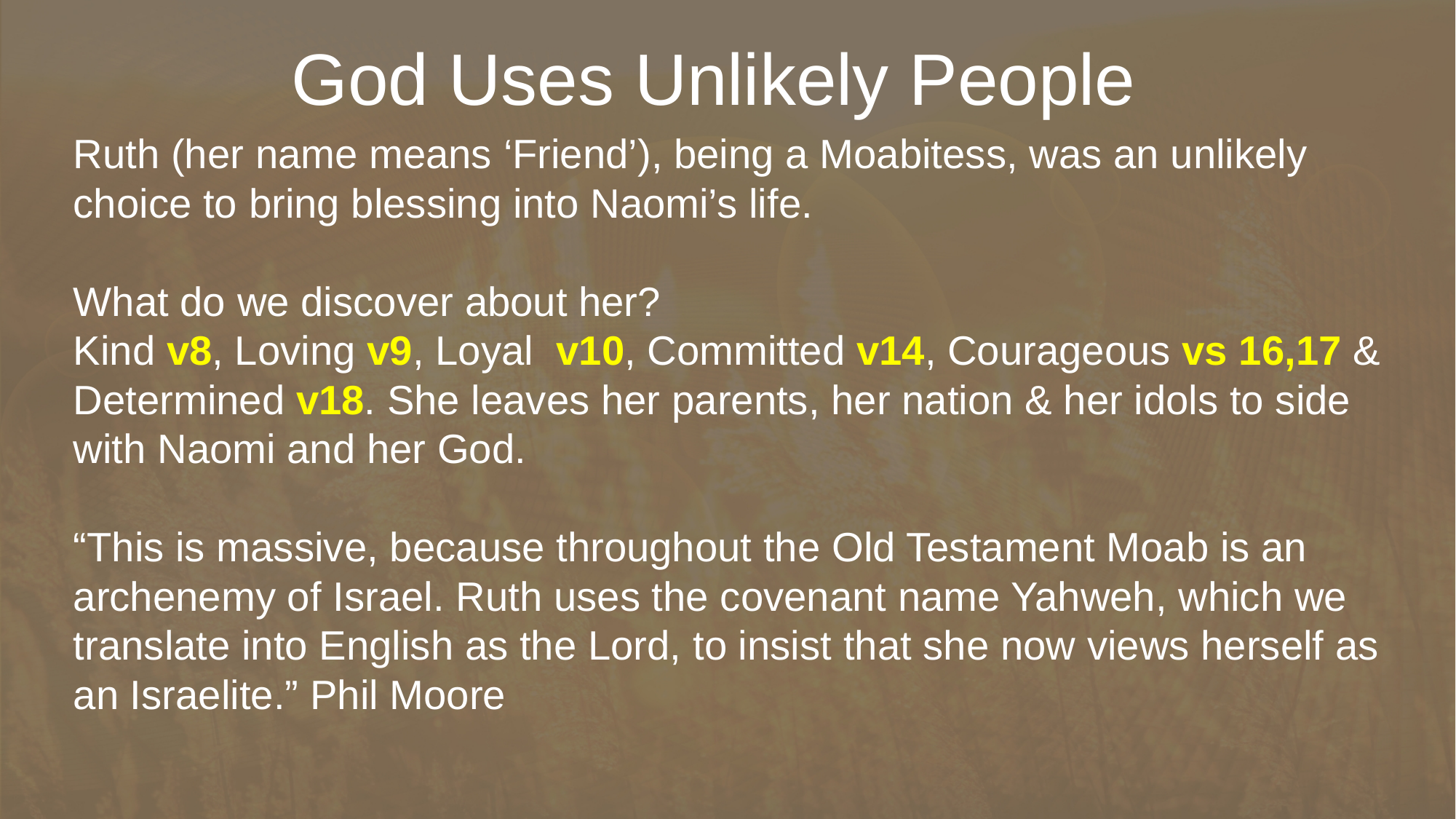

God Uses Unlikely People

Ruth (her name means ‘Friend’), being a Moabitess, was an unlikely choice to bring blessing into Naomi’s life.

What do we discover about her?
Kind v8, Loving v9, Loyal  v10, Committed v14, Courageous vs 16,17 & Determined v18. She leaves her parents, her nation & her idols to side with Naomi and her God.

“This is massive, because throughout the Old Testament Moab is an archenemy of Israel. Ruth uses the covenant name Yahweh, which we translate into English as the Lord, to insist that she now views herself as an Israelite.” Phil Moore